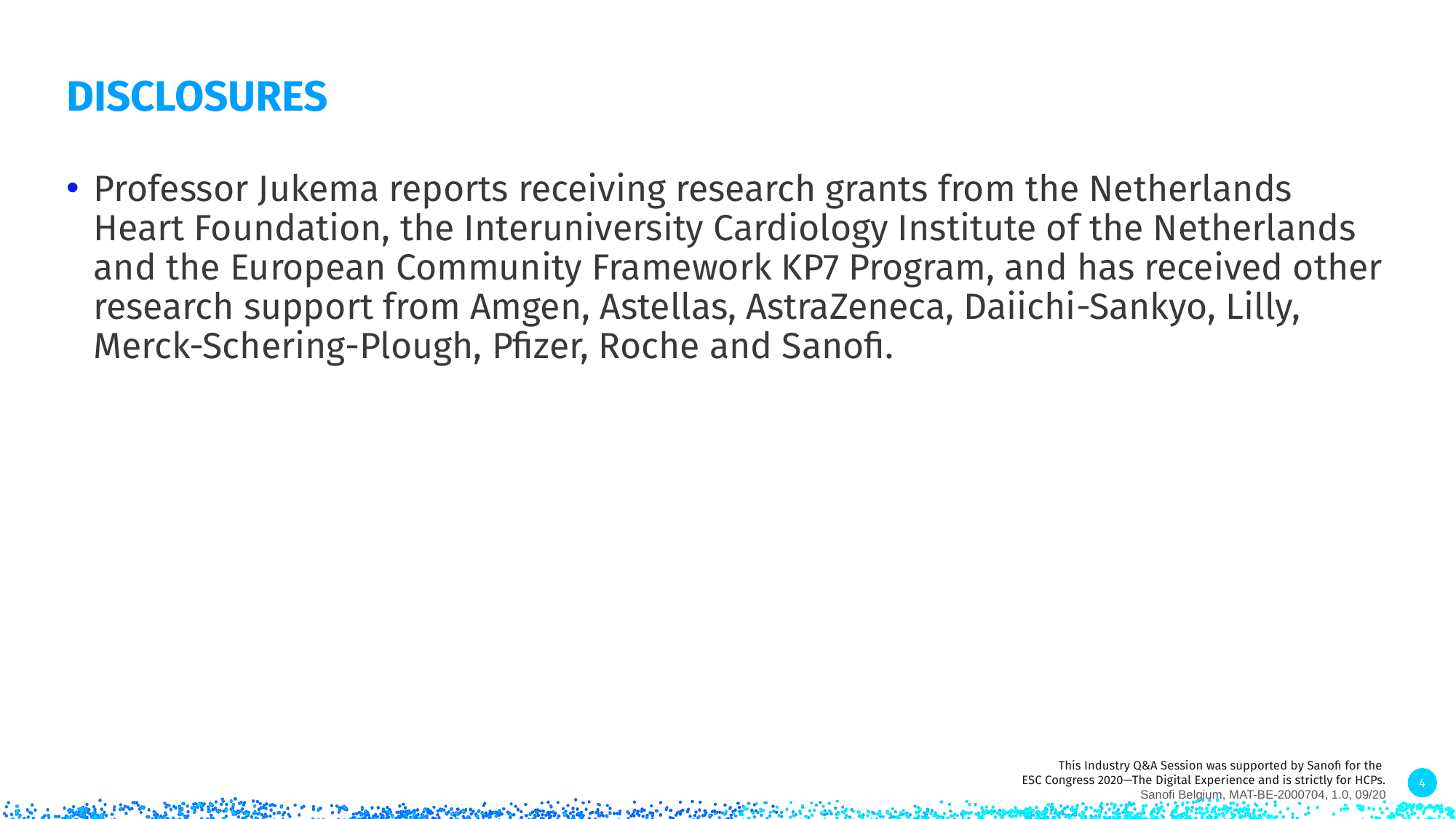

# DISCLOSURES
Professor Jukema reports receiving research grants from the Netherlands Heart Foundation, the Interuniversity Cardiology Institute of the Netherlands and the European Community Framework KP7 Program, and has received other research support from Amgen, Astellas, AstraZeneca, Daiichi-Sankyo, Lilly, Merck-Schering-Plough, Pfizer, Roche and Sanofi.